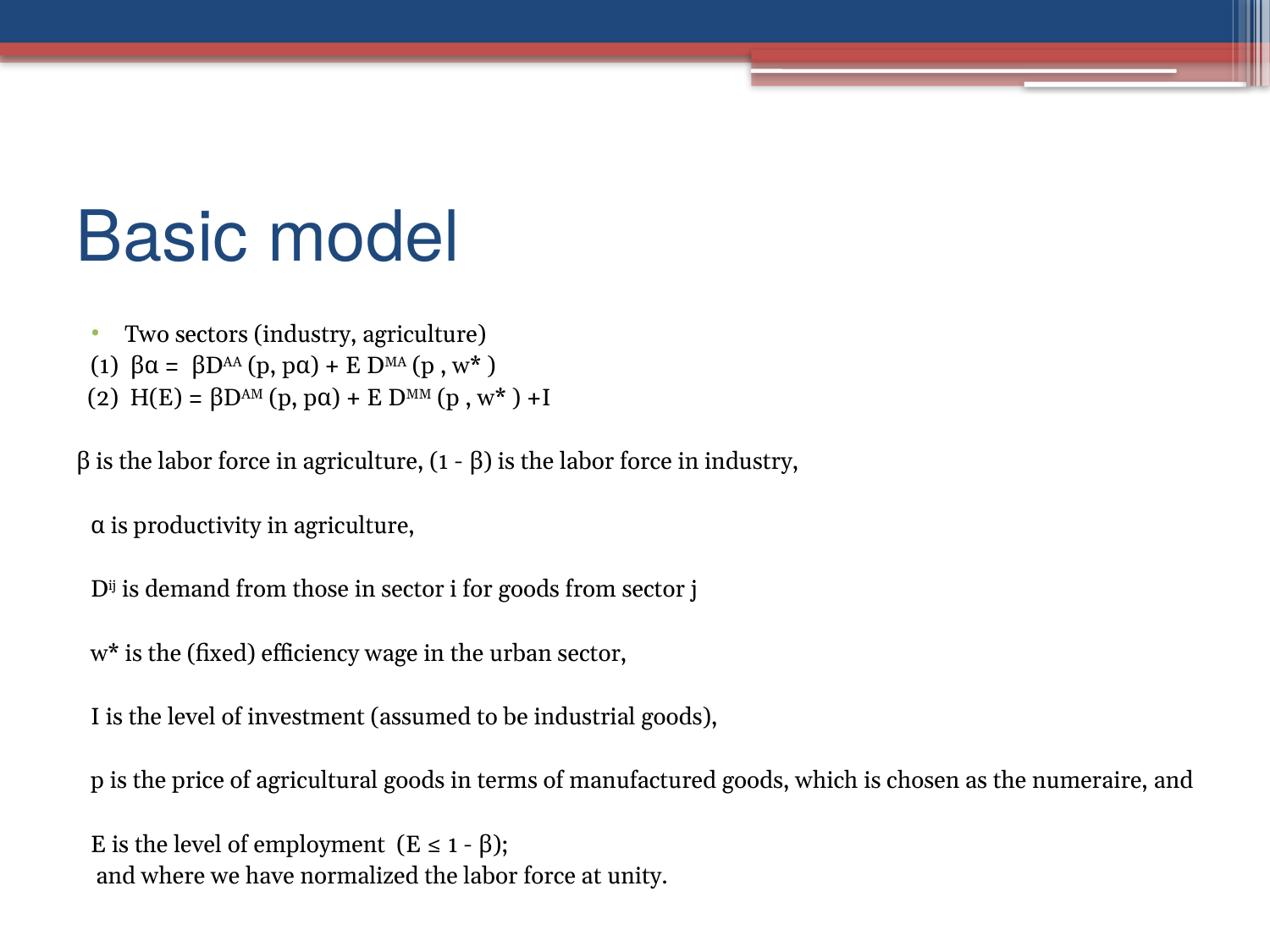

# Basic model
Two sectors (industry, agriculture)
(1)  βα =  βDAA (p, pα) + E DMA (p , w* )
  (2)  H(E) = βDAM (p, pα) + E DMM (p , w* ) +I

β is the labor force in agriculture, (1 - β) is the labor force in industry,

α is productivity in agriculture,

Dij is demand from those in sector i for goods from sector j

w* is the (fixed) efficiency wage in the urban sector,

I is the level of investment (assumed to be industrial goods),

p is the price of agricultural goods in terms of manufactured goods, which is chosen as the numeraire, and

E is the level of employment  (E ≤ 1 - β);
 and where we have normalized the labor force at unity.